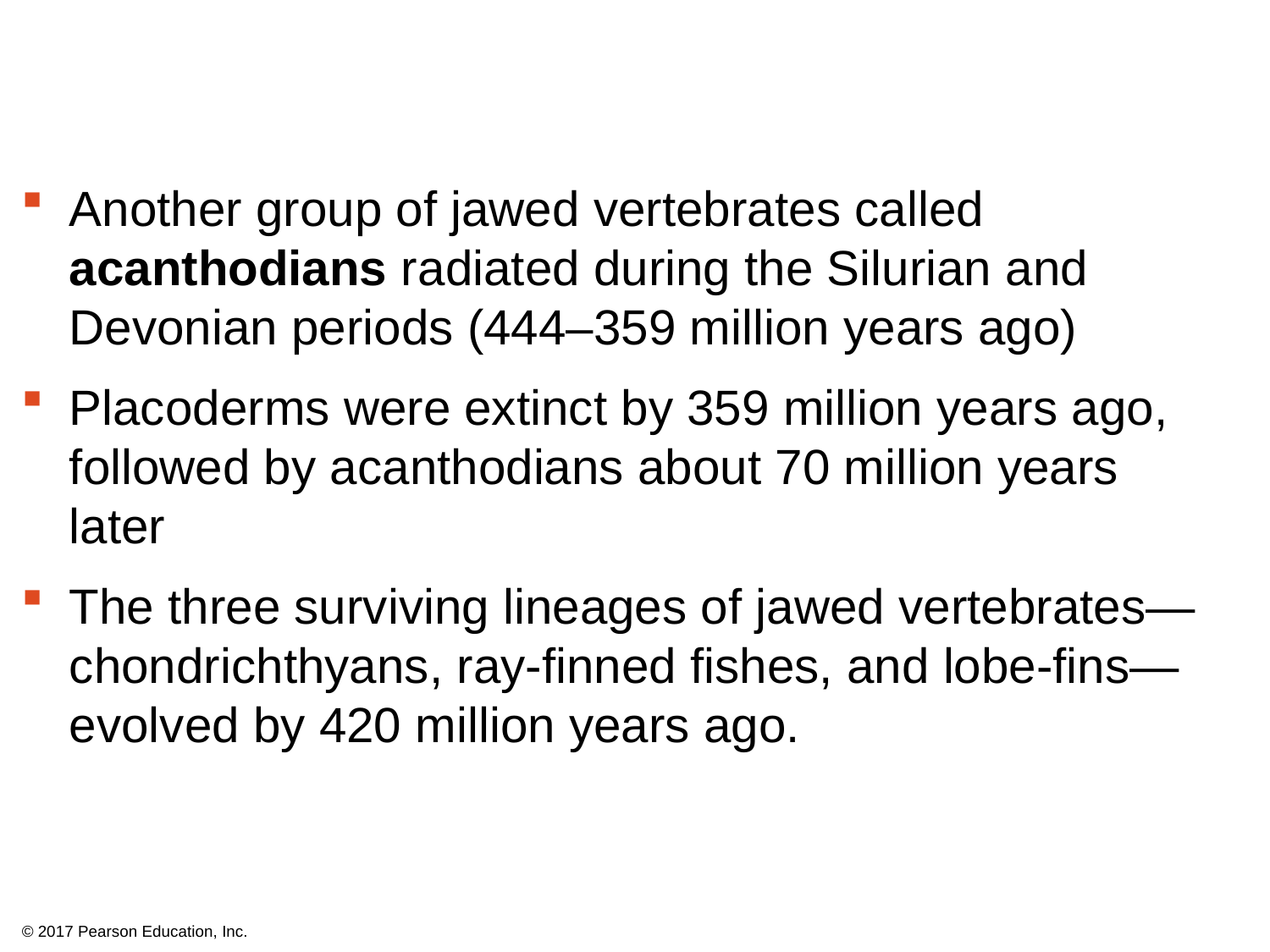

Another group of jawed vertebrates called acanthodians radiated during the Silurian and Devonian periods (444–359 million years ago)
Placoderms were extinct by 359 million years ago, followed by acanthodians about 70 million years later
The three surviving lineages of jawed vertebrates—chondrichthyans, ray-finned fishes, and lobe-fins—evolved by 420 million years ago.
© 2017 Pearson Education, Inc.